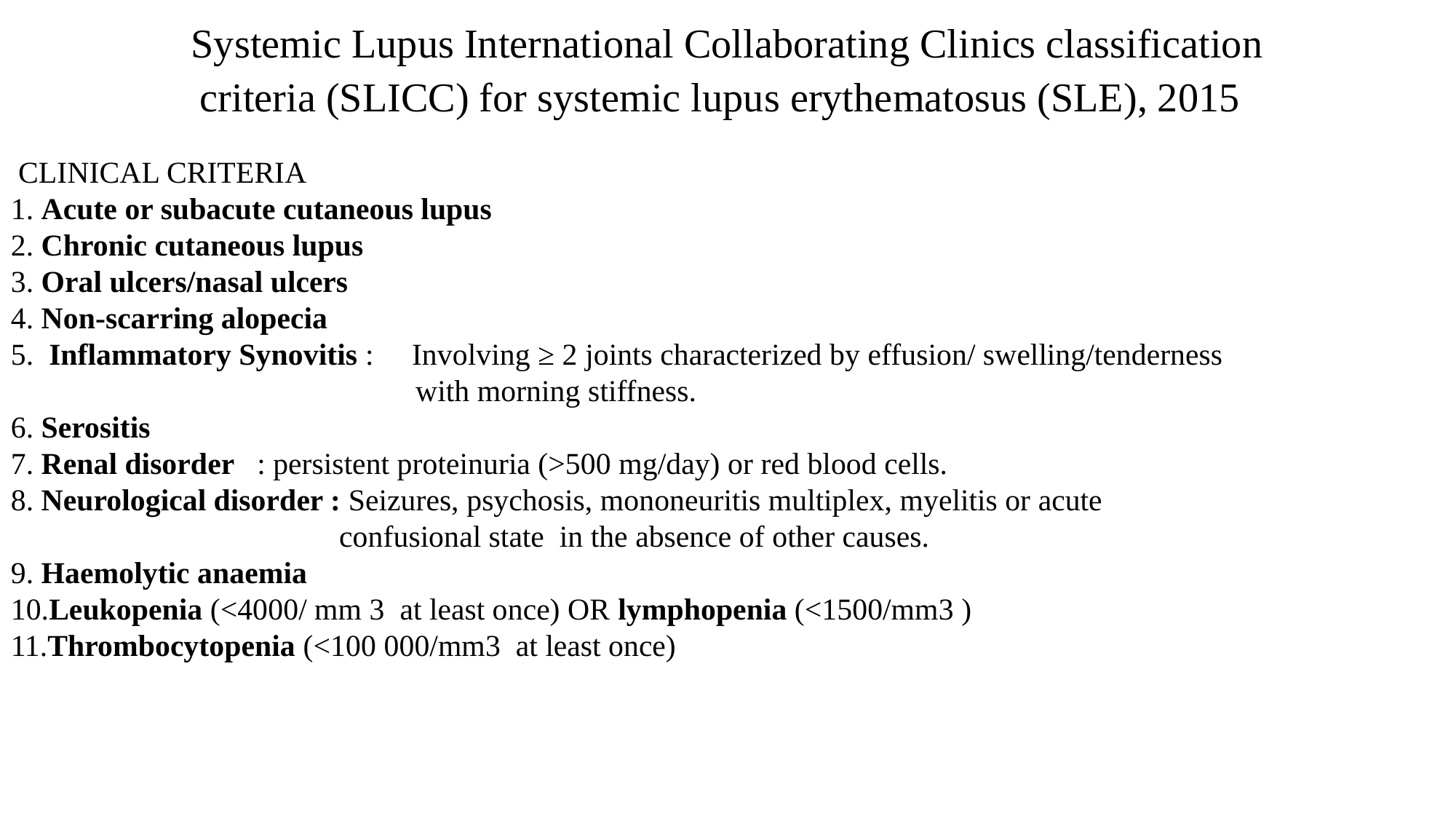

# Systemic Lupus International Collaborating Clinics classification criteria (SLICC) for systemic lupus erythematosus (SLE), 2015
 CLINICAL CRITERIA
1. Acute or subacute cutaneous lupus
2. Chronic cutaneous lupus
3. Oral ulcers/nasal ulcers
4. Non‐scarring alopecia
5.  Inflammatory Synovitis :     Involving ≥ 2 joints characterized by effusion/ swelling/tenderness
                                                     with morning stiffness.
6. Serositis
7. Renal disorder   : persistent proteinuria (>500 mg/day) or red blood cells.
8. Neurological disorder : Seizures, psychosis, mononeuritis multiplex, myelitis or acute
                                           confusional state  in the absence of other causes.
9. Haemolytic anaemia
10.Leukopenia (<4000/ mm 3  at least once) OR lymphopenia (<1500/mm3 )
11.Thrombocytopenia (<100 000/mm3  at least once)